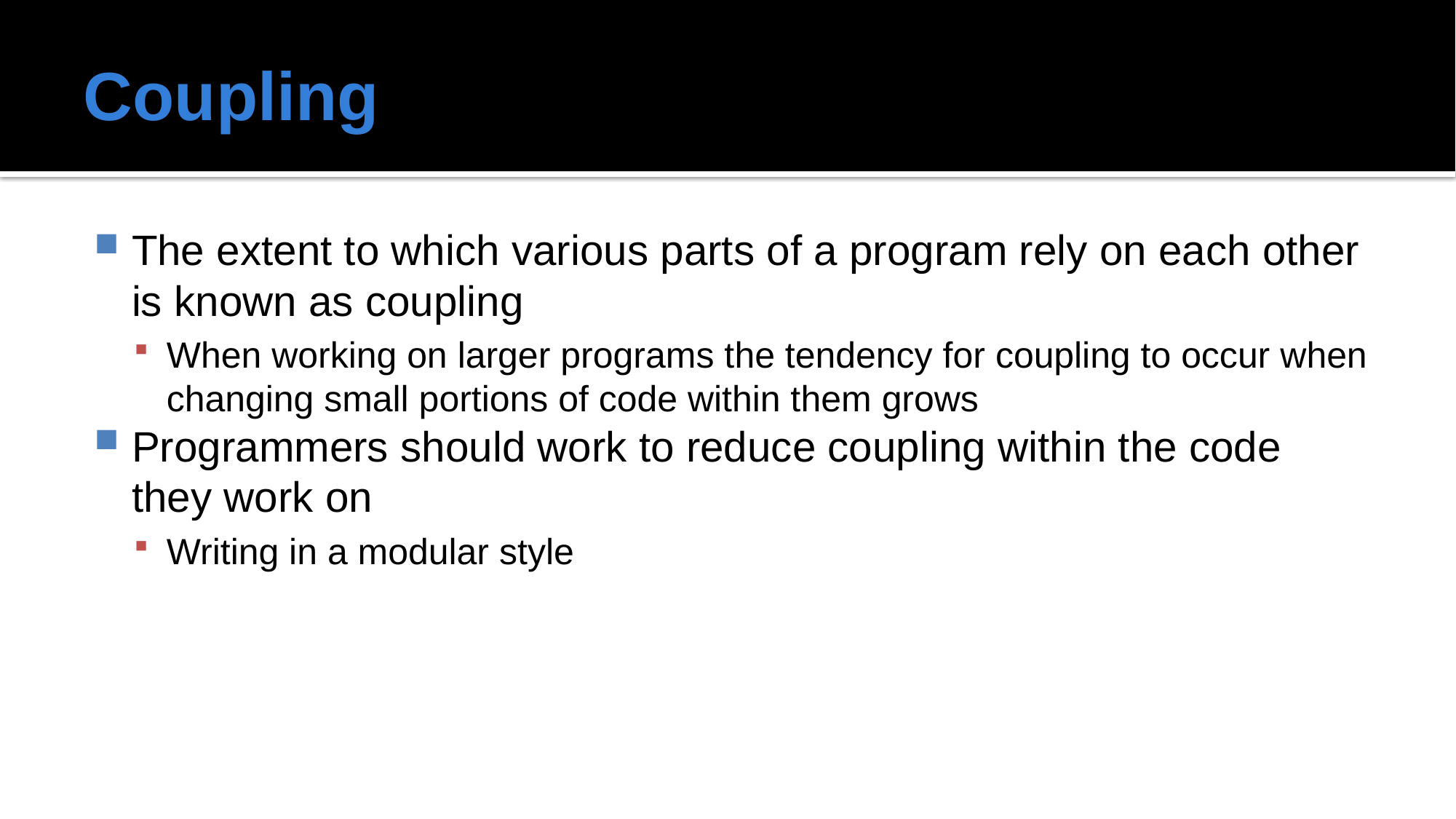

# Coupling
The extent to which various parts of a program rely on each other is known as coupling
When working on larger programs the tendency for coupling to occur when changing small portions of code within them grows
Programmers should work to reduce coupling within the code they work on
Writing in a modular style